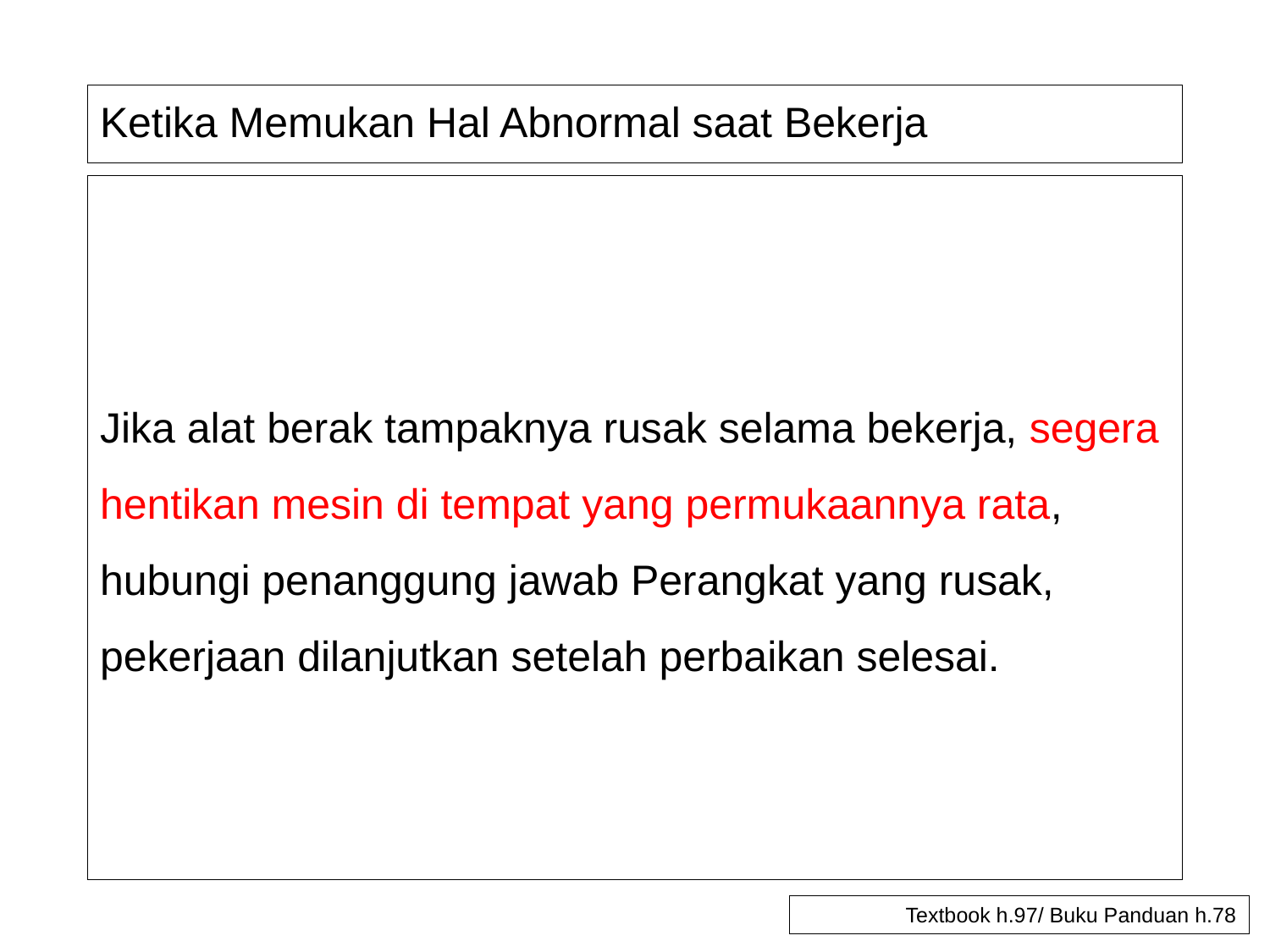

# Ketika Memukan Hal Abnormal saat Bekerja
Jika alat berak tampaknya rusak selama bekerja, segera hentikan mesin di tempat yang permukaannya rata, hubungi penanggung jawab Perangkat yang rusak, pekerjaan dilanjutkan setelah perbaikan selesai.
Textbook h.97/ Buku Panduan h.78